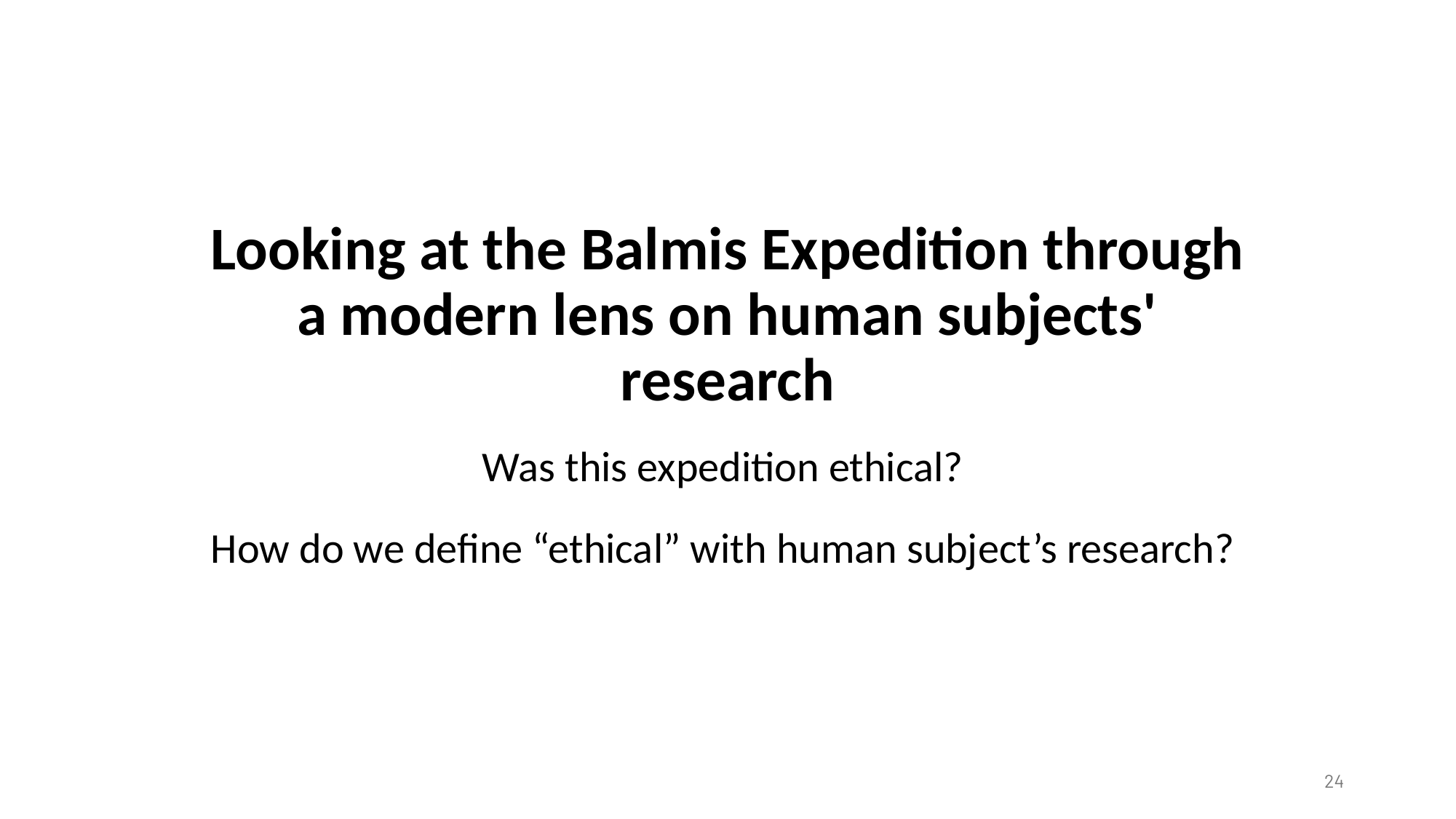

# Looking at the Balmis Expedition through a modern lens on human subjects' research
Was this expedition ethical?
How do we define “ethical” with human subject’s research?

24